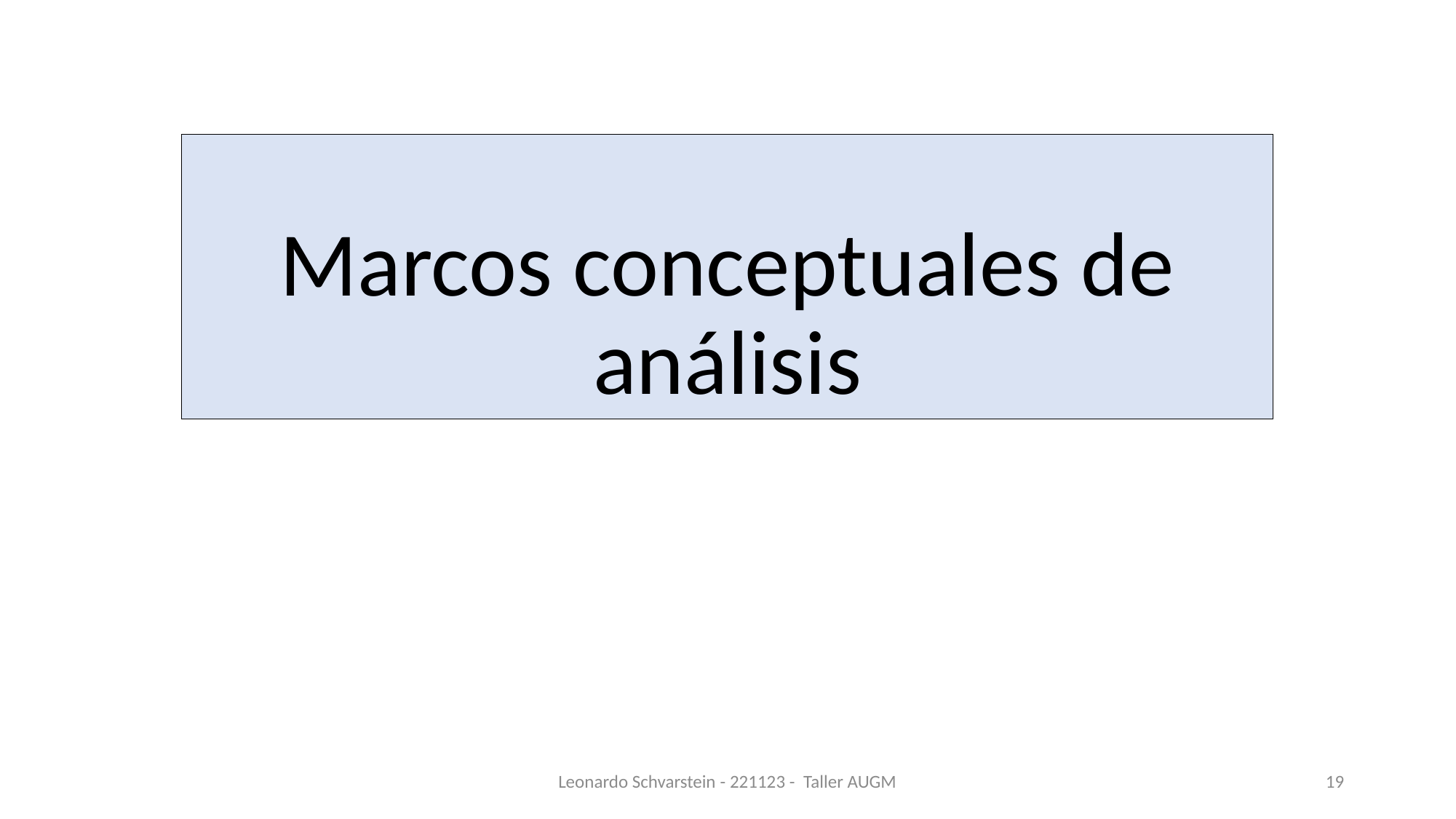

# Marcos conceptuales de análisis

Leonardo Schvarstein - 221123 -  Taller AUGM
19